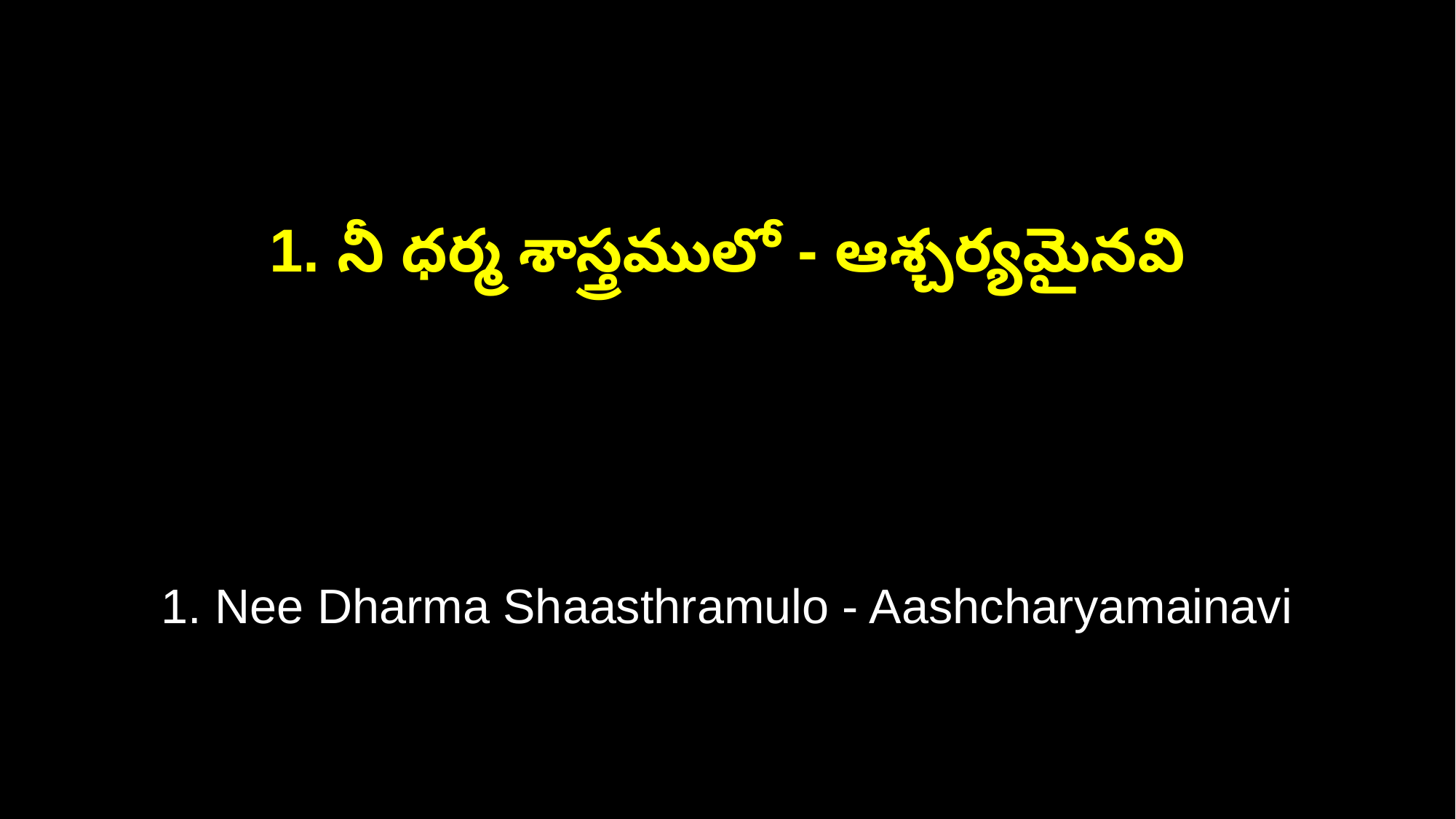

1. నీ ధర్మ శాస్త్రములో - ఆశ్చర్యమైనవి
1. Nee Dharma Shaasthramulo - Aashcharyamainavi